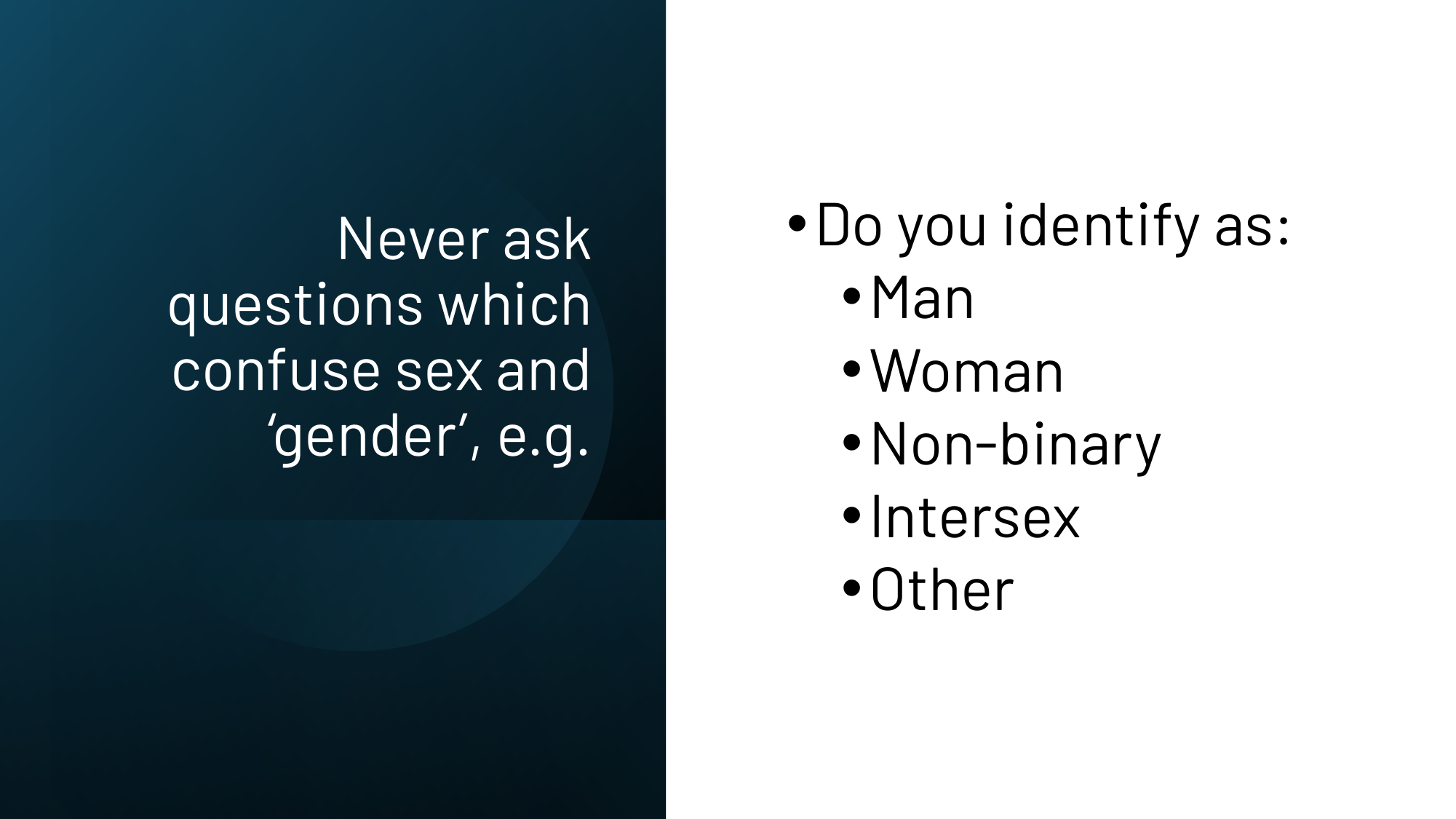

# Never ask questions which confuse sex and ‘gender’, e.g.

Do you identify as:
Man
Woman
Non-binary
Intersex
Other